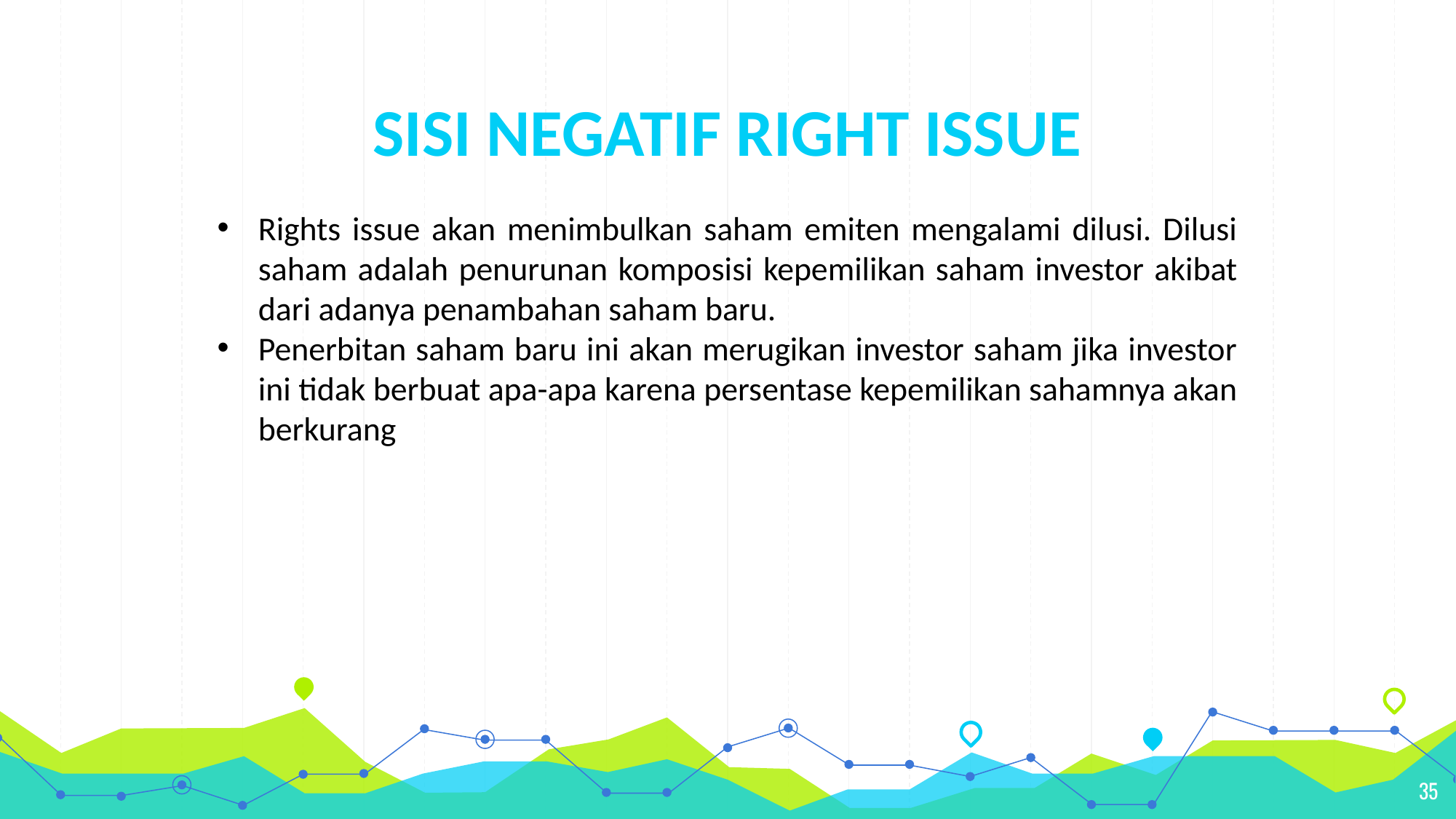

# SISI NEGATIF RIGHT ISSUE
Rights issue akan menimbulkan saham emiten mengalami dilusi. Dilusi saham adalah penurunan komposisi kepemilikan saham investor akibat dari adanya penambahan saham baru.
Penerbitan saham baru ini akan merugikan investor saham jika investor ini tidak berbuat apa-apa karena persentase kepemilikan sahamnya akan berkurang
35